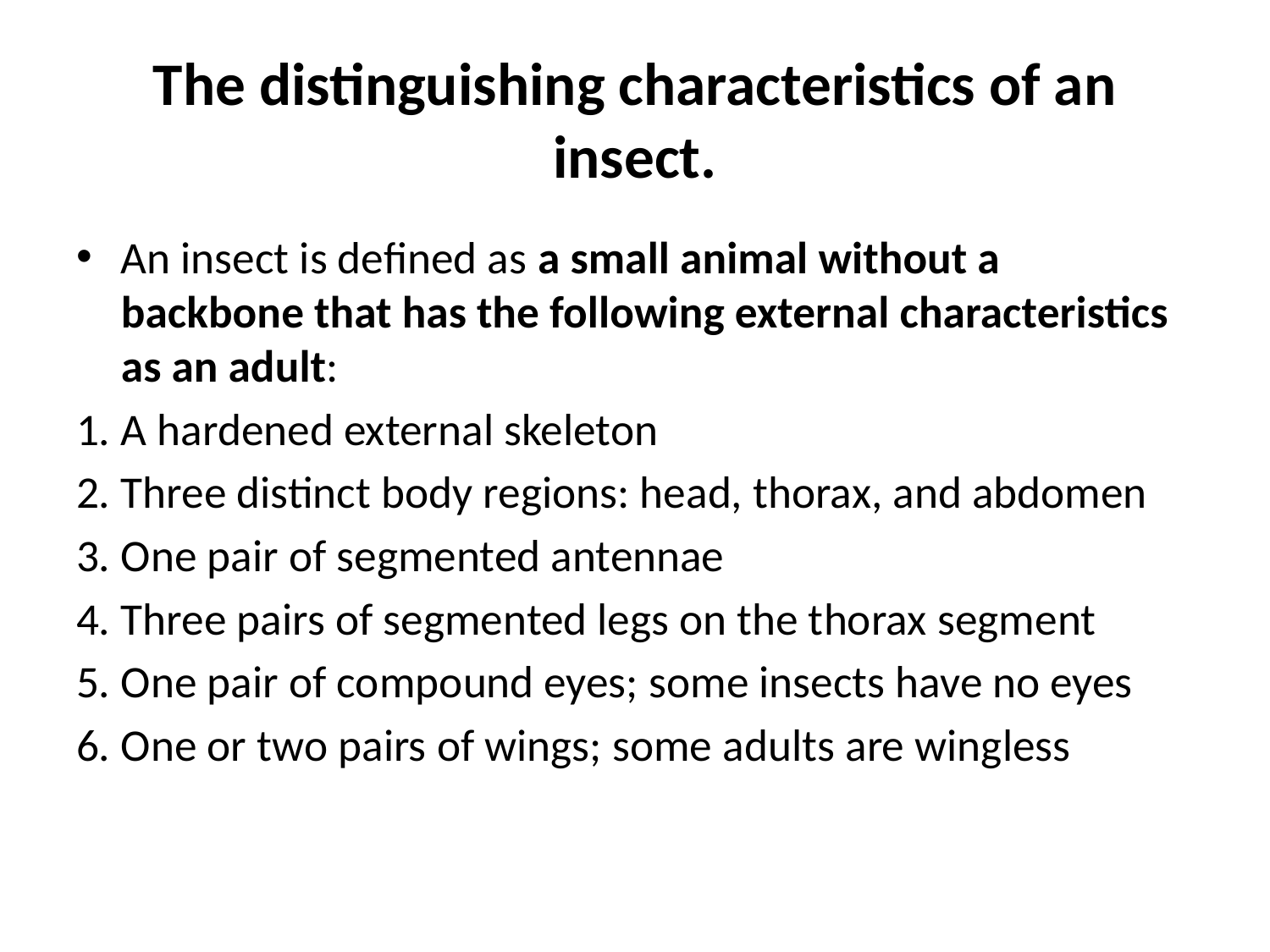

# The distinguishing characteristics of an insect.
An insect is defined as a small animal without a backbone that has the following external characteristics as an adult:
1.	A hardened external skeleton
2.	Three distinct body regions: head, thorax, and abdomen
3.	One pair of segmented antennae
4.	Three pairs of segmented legs on the thorax segment
5.	One pair of compound eyes; some insects have no eyes
6.	One or two pairs of wings; some adults are wingless